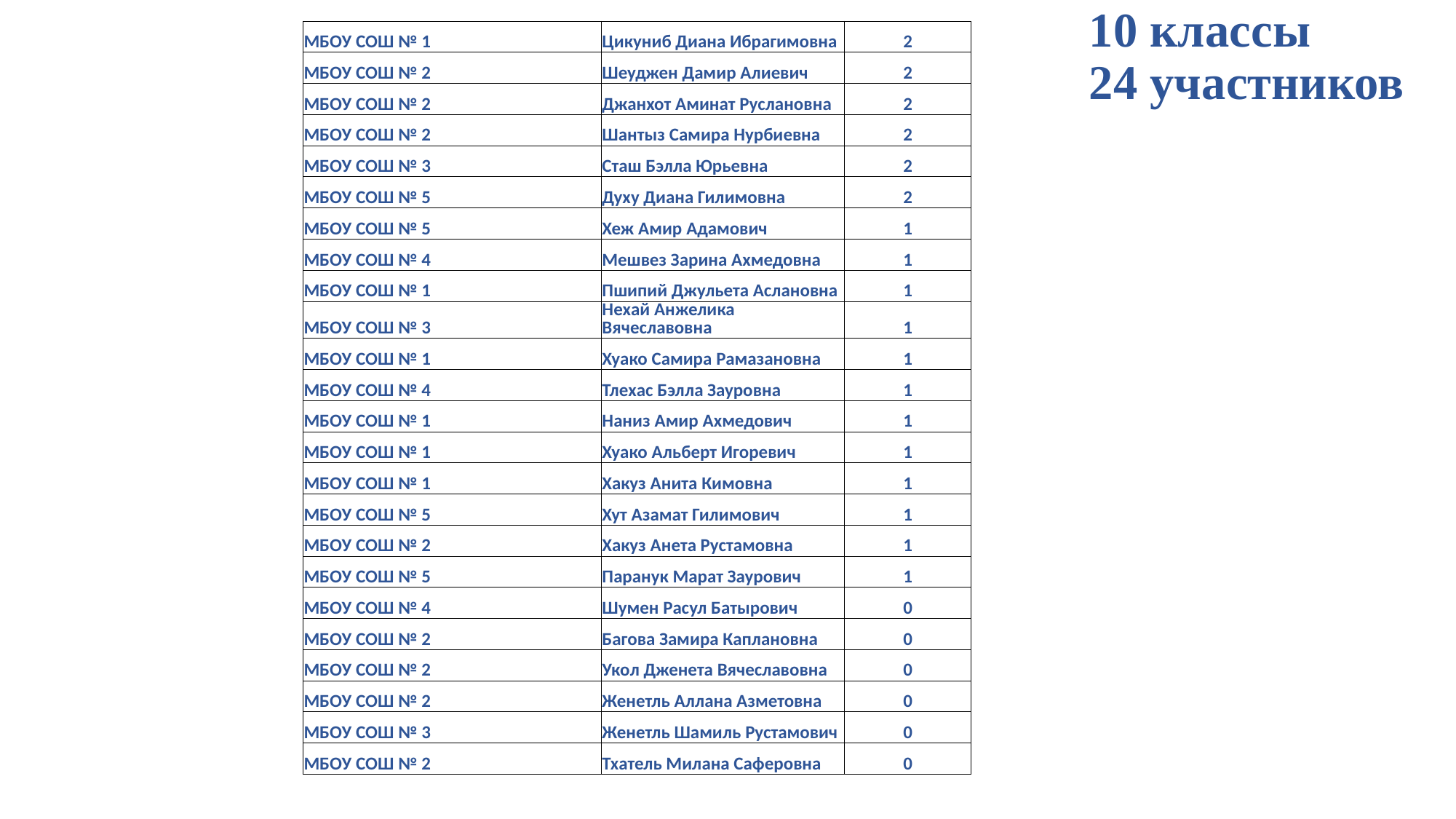

# 10 классы 24 участников
| МБОУ СОШ № 1 | Цикуниб Диана Ибрагимовна | 2 |
| --- | --- | --- |
| МБОУ СОШ № 2 | Шеуджен Дамир Алиевич | 2 |
| МБОУ СОШ № 2 | Джанхот Аминат Руслановна | 2 |
| МБОУ СОШ № 2 | Шантыз Самира Нурбиевна | 2 |
| МБОУ СОШ № 3 | Сташ Бэлла Юрьевна | 2 |
| МБОУ СОШ № 5 | Духу Диана Гилимовна | 2 |
| МБОУ СОШ № 5 | Хеж Амир Адамович | 1 |
| МБОУ СОШ № 4 | Мешвез Зарина Ахмедовна | 1 |
| МБОУ СОШ № 1 | Пшипий Джульета Аслановна | 1 |
| МБОУ СОШ № 3 | Нехай Анжелика Вячеславовна | 1 |
| МБОУ СОШ № 1 | Хуако Самира Рамазановна | 1 |
| МБОУ СОШ № 4 | Тлехас Бэлла Зауровна | 1 |
| МБОУ СОШ № 1 | Наниз Амир Ахмедович | 1 |
| МБОУ СОШ № 1 | Хуако Альберт Игоревич | 1 |
| МБОУ СОШ № 1 | Хакуз Анита Кимовна | 1 |
| МБОУ СОШ № 5 | Хут Азамат Гилимович | 1 |
| МБОУ СОШ № 2 | Хакуз Анета Рустамовна | 1 |
| МБОУ СОШ № 5 | Паранук Марат Заурович | 1 |
| МБОУ СОШ № 4 | Шумен Расул Батырович | 0 |
| МБОУ СОШ № 2 | Багова Замира Каплановна | 0 |
| МБОУ СОШ № 2 | Укол Дженета Вячеславовна | 0 |
| МБОУ СОШ № 2 | Женетль Аллана Азметовна | 0 |
| МБОУ СОШ № 3 | Женетль Шамиль Рустамович | 0 |
| МБОУ СОШ № 2 | Тхатель Милана Саферовна | 0 |